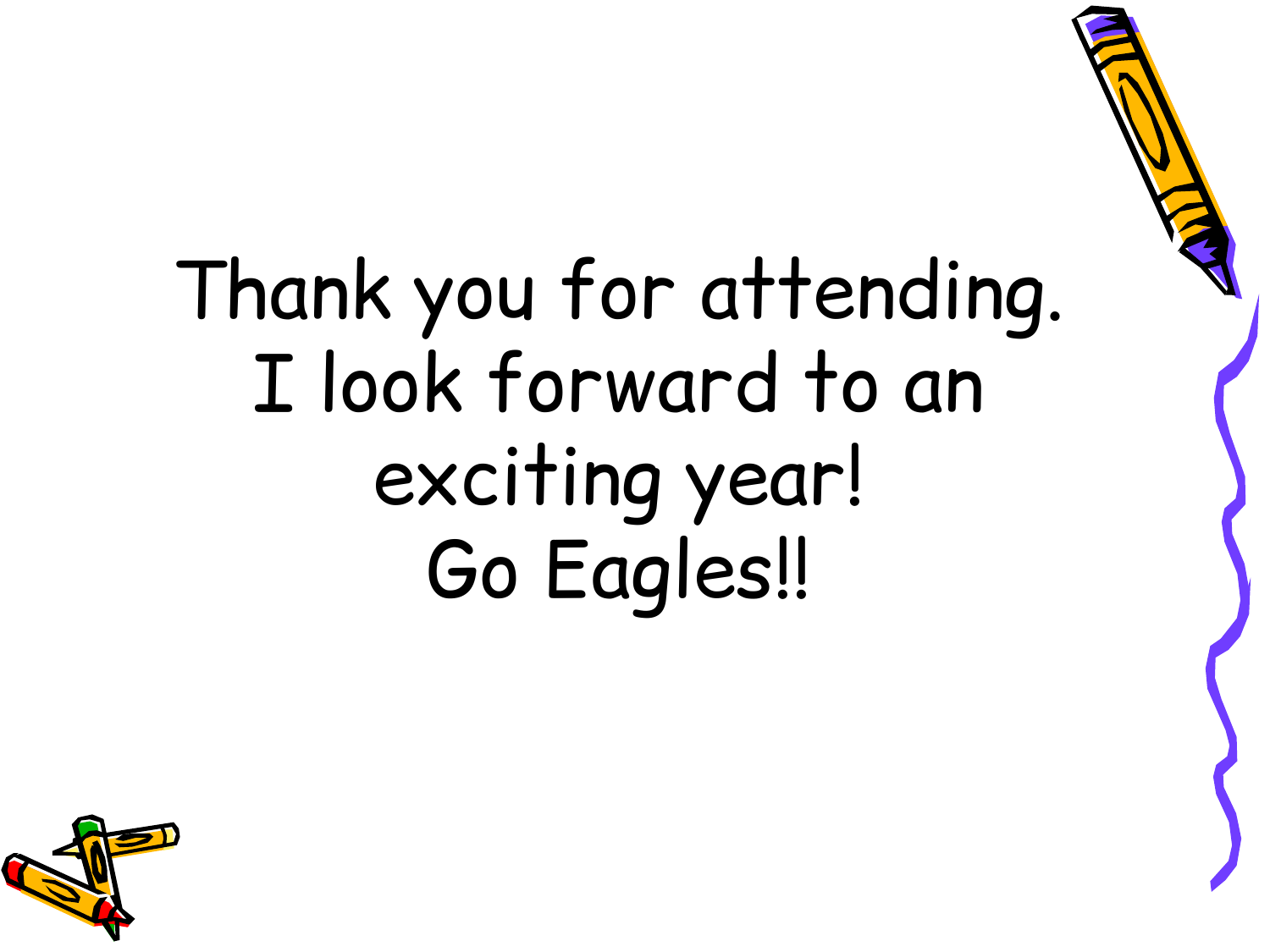

# Thank you for attending. I look forward to an exciting year! Go Eagles!!